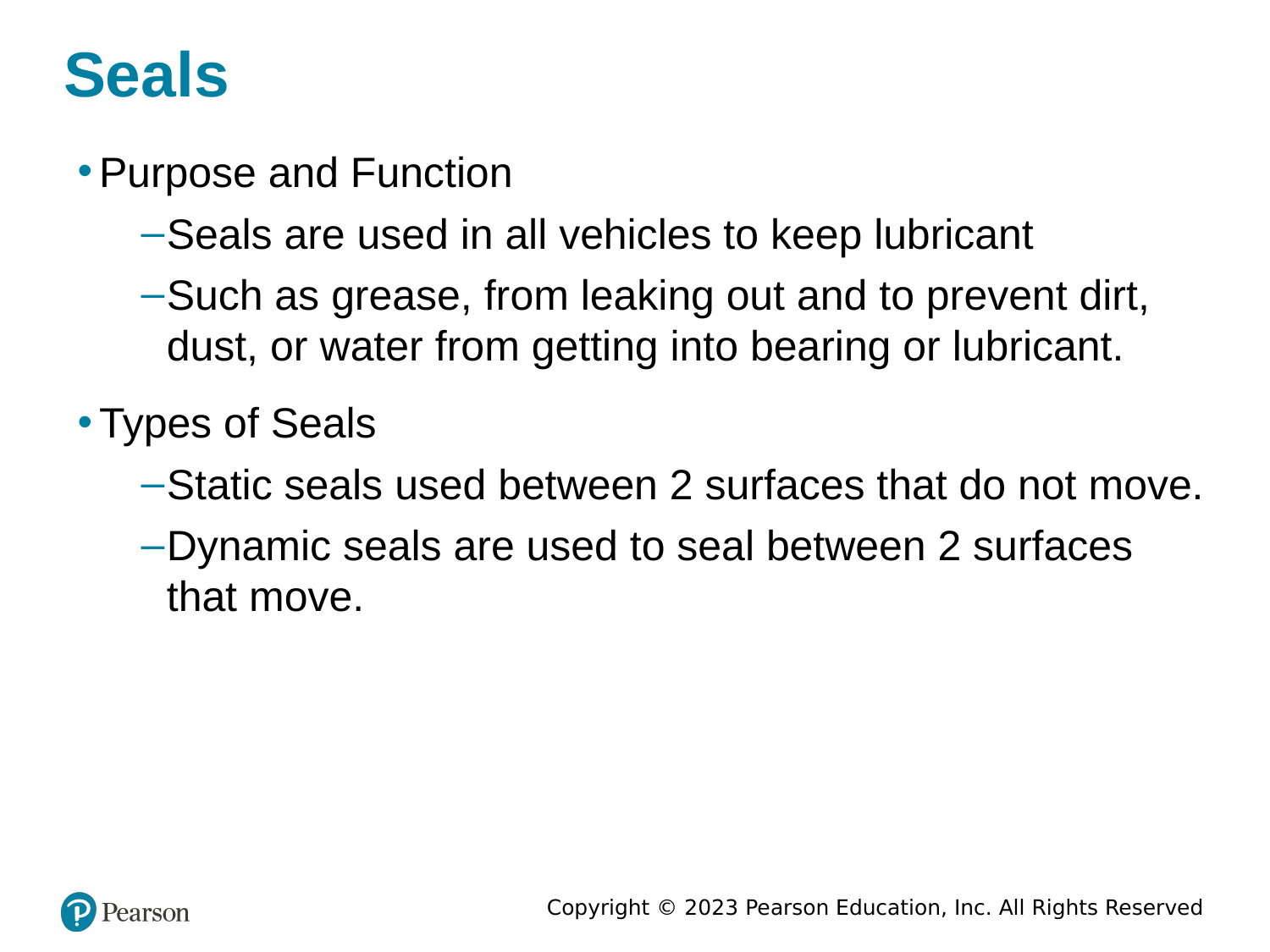

# Seals
Purpose and Function
Seals are used in all vehicles to keep lubricant
Such as grease, from leaking out and to prevent dirt, dust, or water from getting into bearing or lubricant.
Types of Seals
Static seals used between 2 surfaces that do not move.
Dynamic seals are used to seal between 2 surfaces that move.